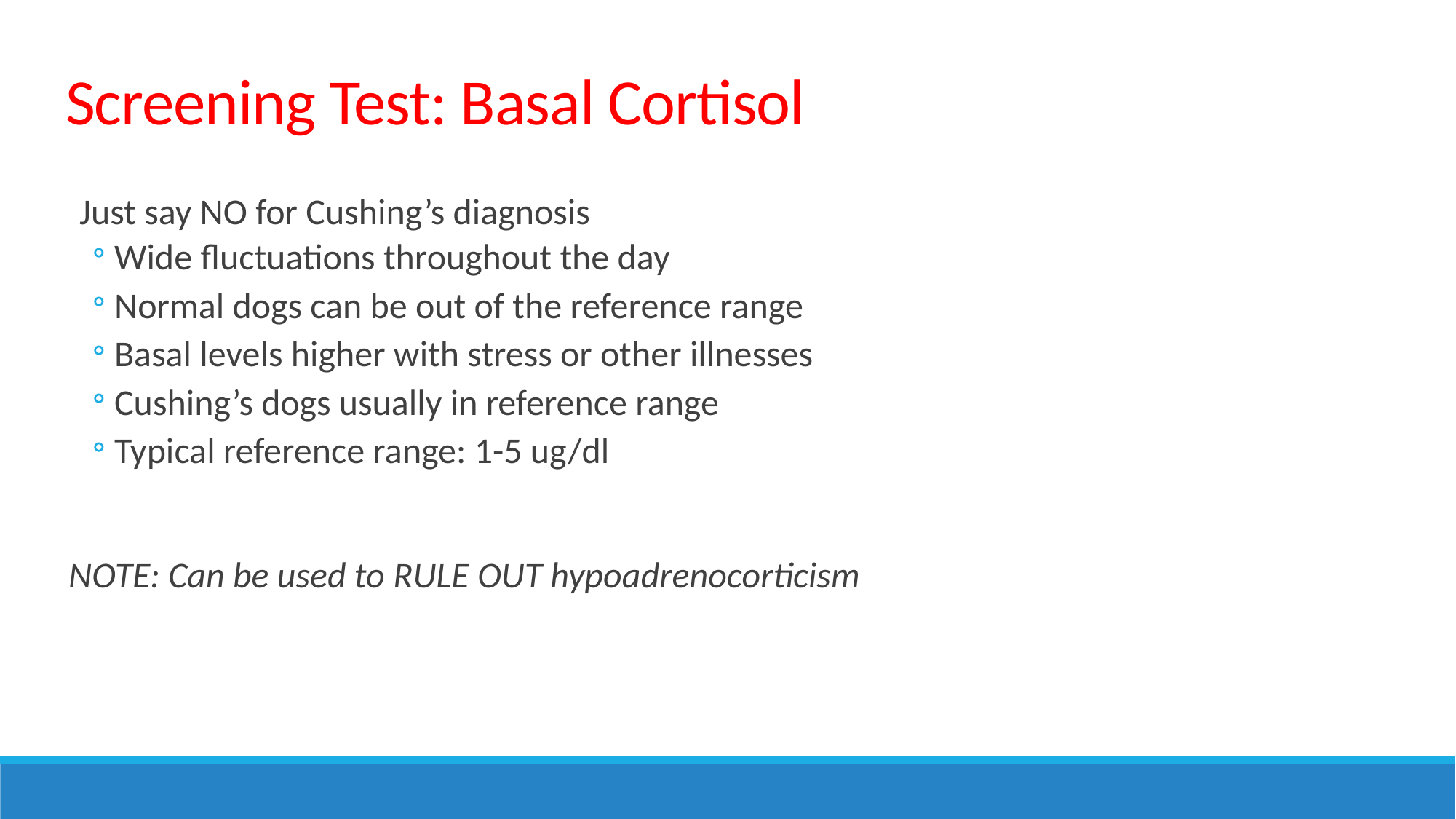

Screening Test: Basal Cortisol
Just say NO for Cushing’s diagnosis
Wide fluctuations throughout the day
Normal dogs can be out of the reference range
Basal levels higher with stress or other illnesses
Cushing’s dogs usually in reference range
Typical reference range: 1-5 ug/dl

NOTE: Can be used to RULE OUT hypoadrenocorticism